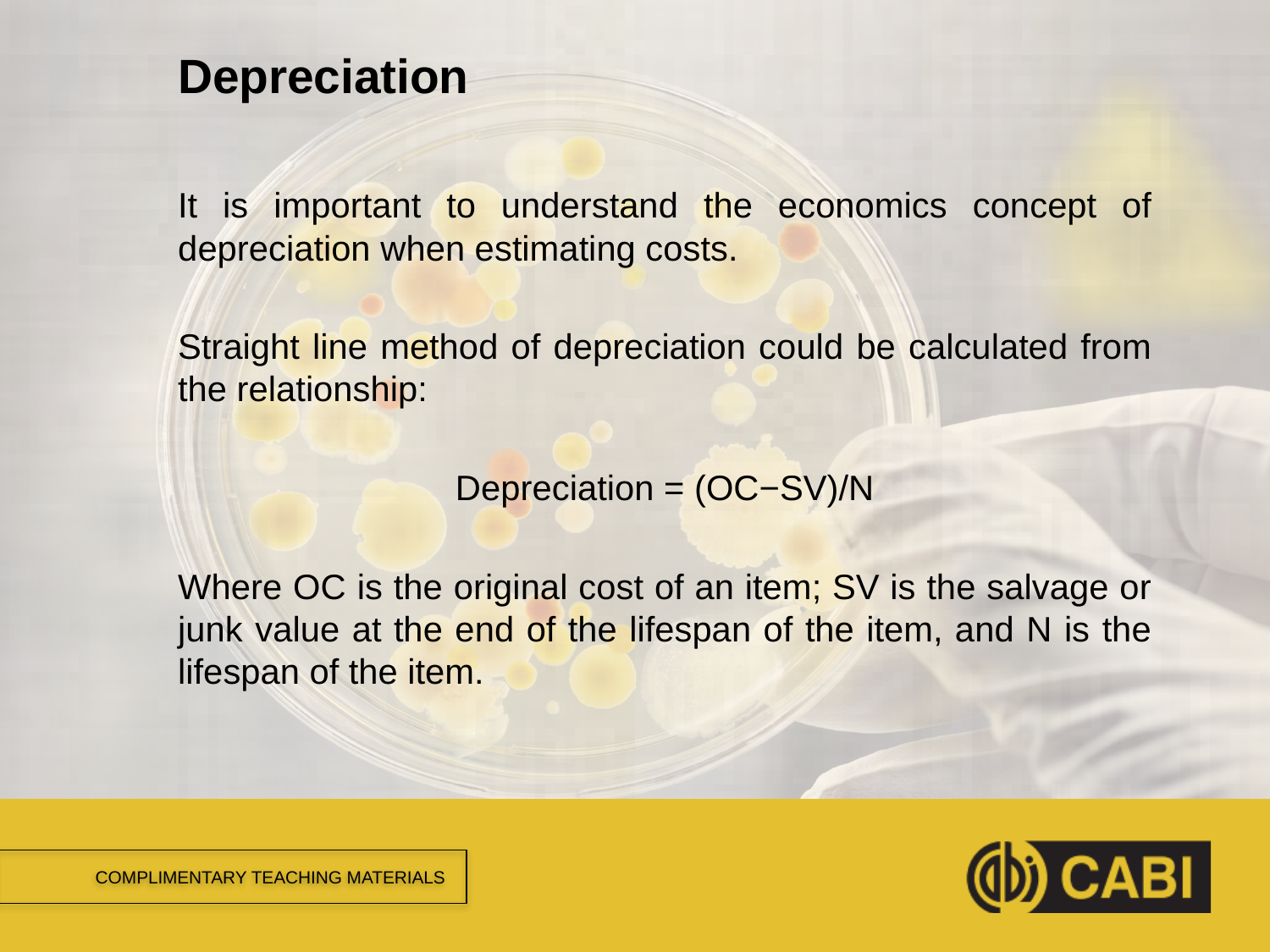

# Depreciation
It is important to understand the economics concept of depreciation when estimating costs.

Straight line method of depreciation could be calculated from the relationship:

Depreciation = (OC−SV)/N

Where OC is the original cost of an item; SV is the salvage or junk value at the end of the lifespan of the item, and N is the lifespan of the item.